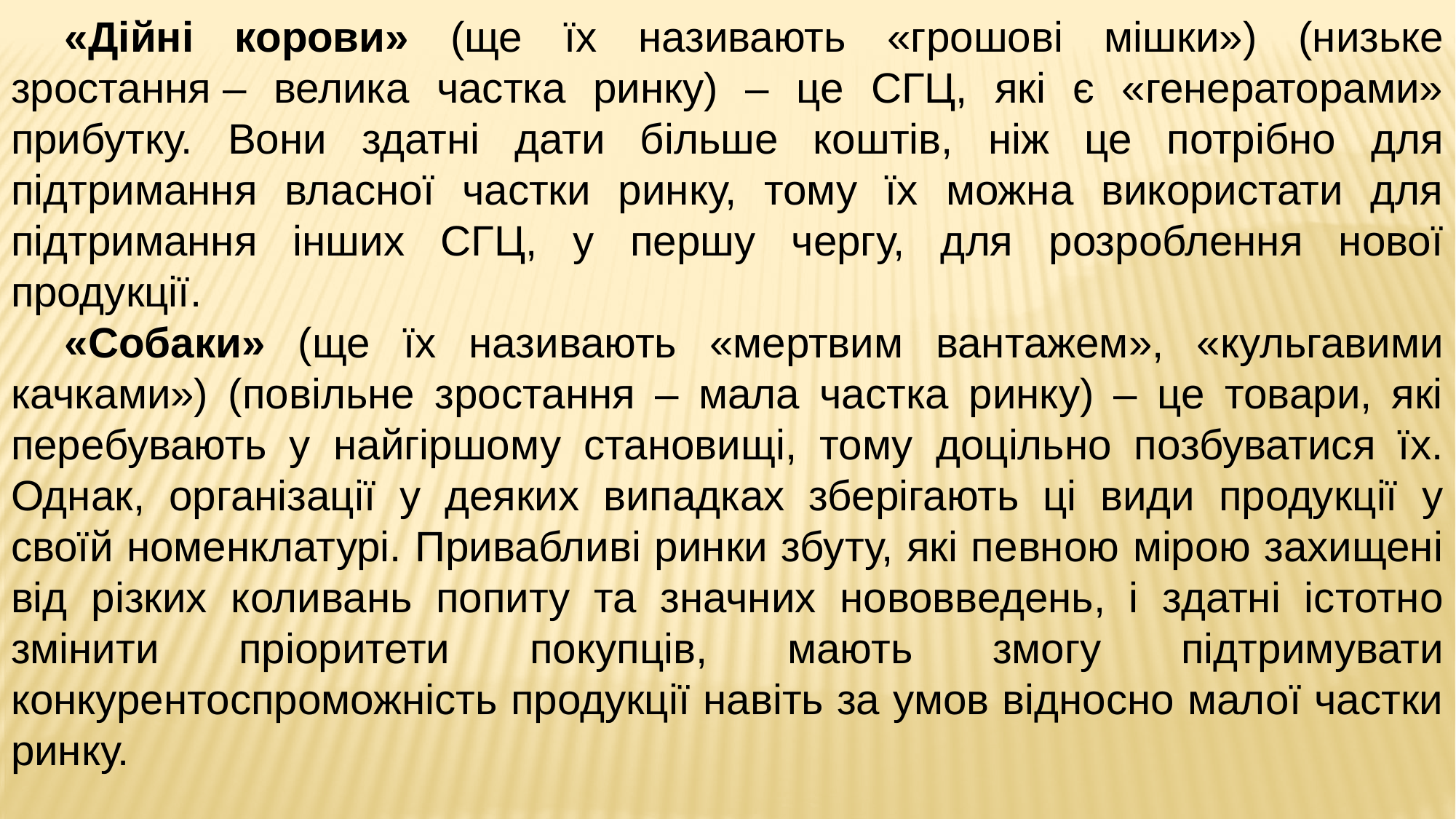

«Дійні корови» (ще їх називають «грошові мішки») (низьке зростання – велика частка ринку) ‒ це СГЦ, які є «генераторами» прибутку. Вони здатні дати більше коштів, ніж це потрібно для підтримання власної частки ринку, тому їх можна використати для підтримання інших СГЦ, у першу чергу, для розроблення нової продукції.
«Собаки» (ще їх називають «мертвим вантажем», «кульгавими качками») (повільне зростання ‒ мала частка ринку) ‒ це товари, які перебувають у найгіршому становищі, тому доцільно позбуватися їх. Однак, організації у деяких випадках зберігають ці види продукції у своїй номенклатурі. Привабливі ринки збуту, які певною мірою захищені від різких коливань попиту та значних нововведень, і здатні істотно змінити пріоритети покупців, мають змогу підтримувати конкурентоспроможність продукції навіть за умов відносно малої частки ринку.